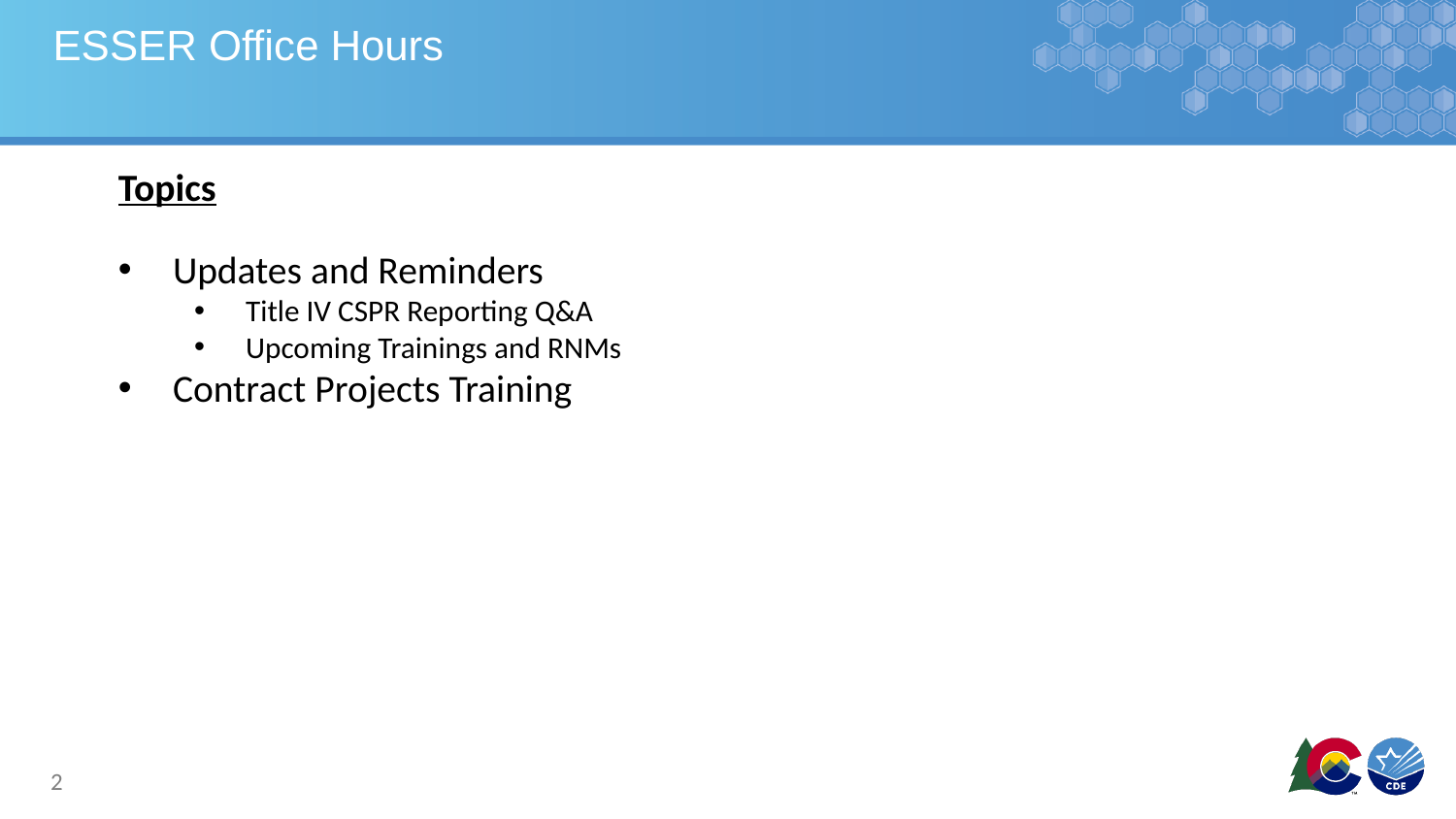

# ESSER Office Hours
Topics
Updates and Reminders
Title IV CSPR Reporting Q&A
Upcoming Trainings and RNMs
Contract Projects Training
2